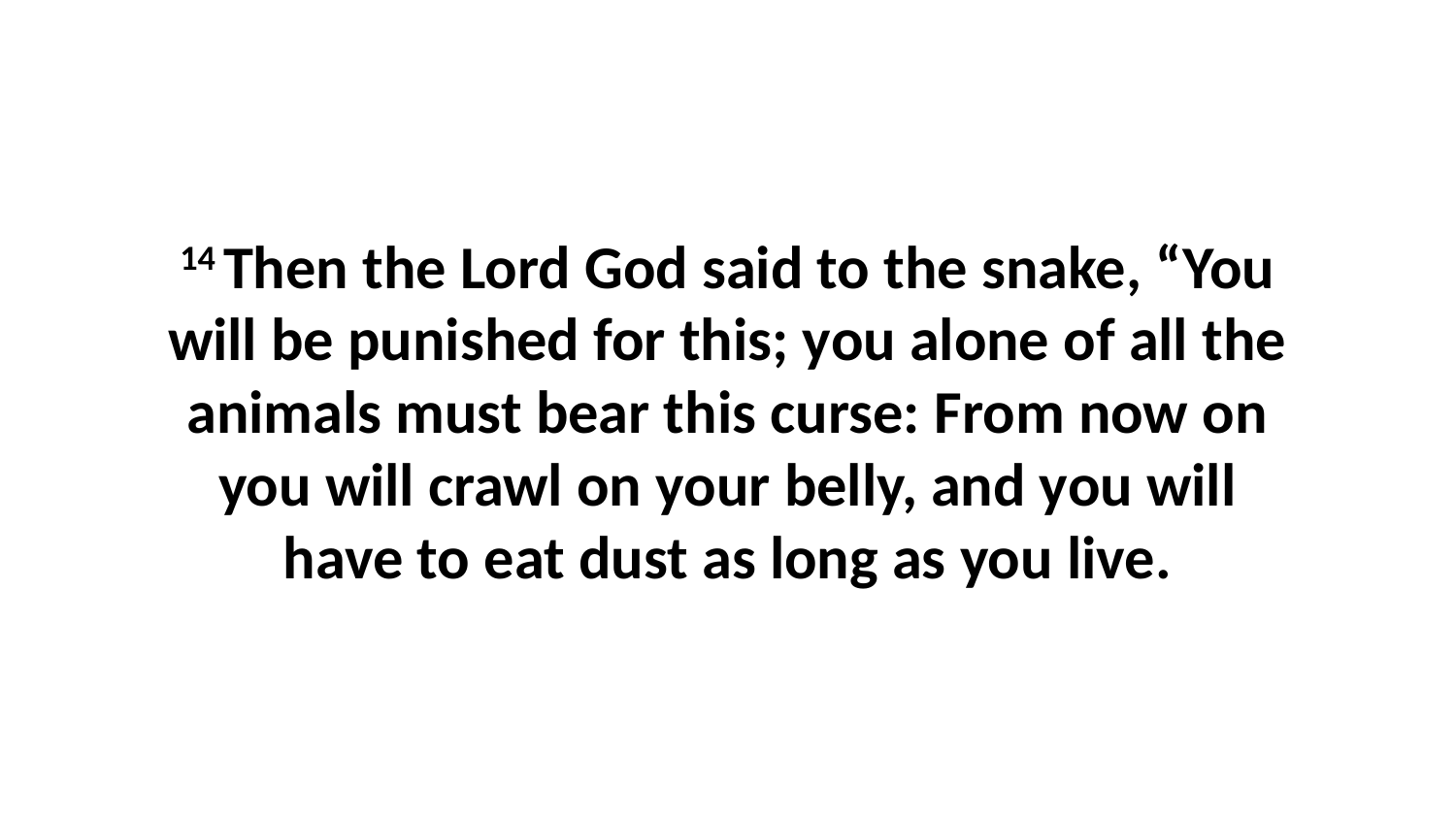

14 Then the Lord God said to the snake, “You will be punished for this; you alone of all the animals must bear this curse: From now on you will crawl on your belly, and you will have to eat dust as long as you live.